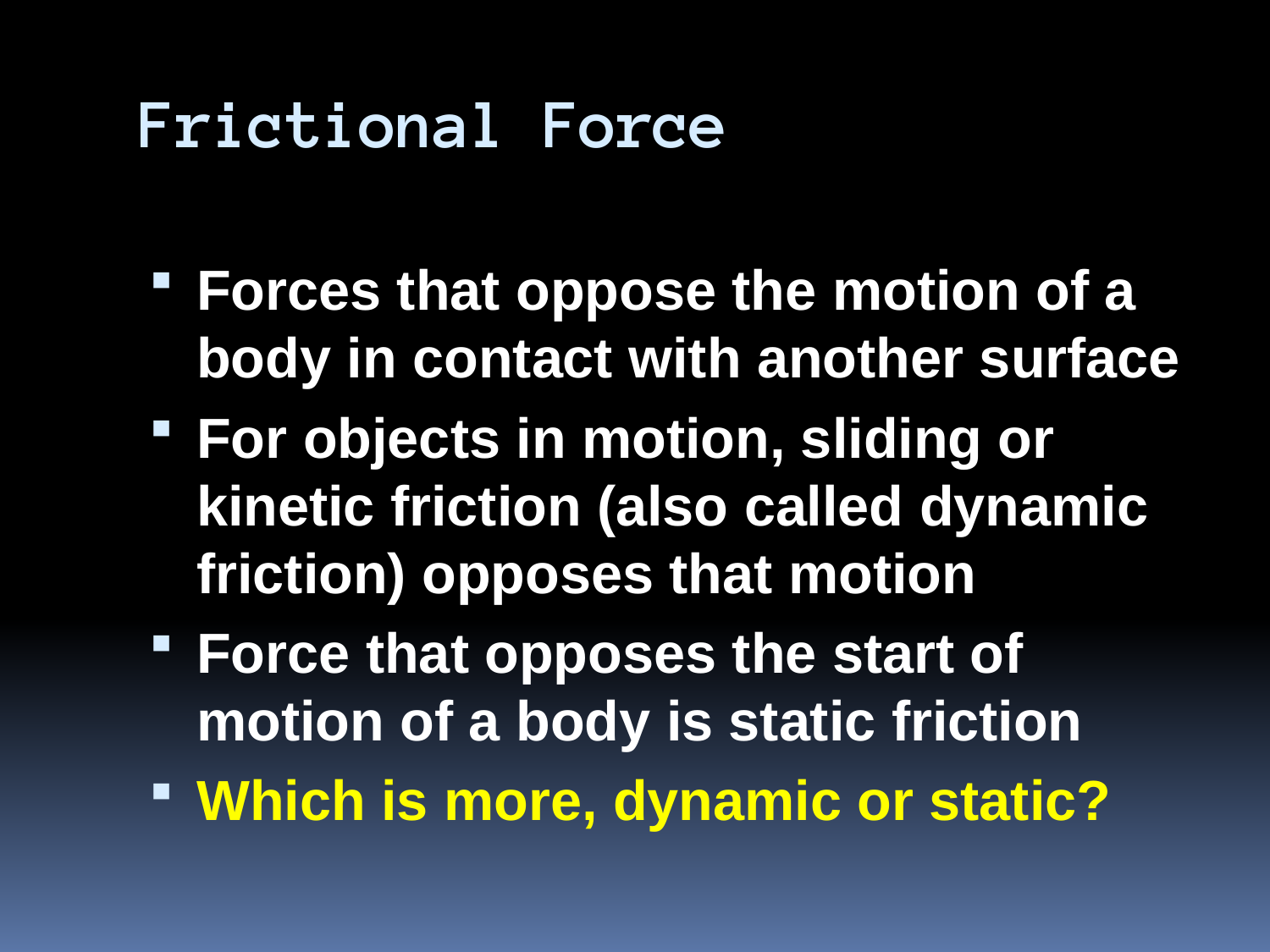

# Frictional Force
Forces that oppose the motion of a body in contact with another surface
For objects in motion, sliding or kinetic friction (also called dynamic friction) opposes that motion
Force that opposes the start of motion of a body is static friction
Which is more, dynamic or static?